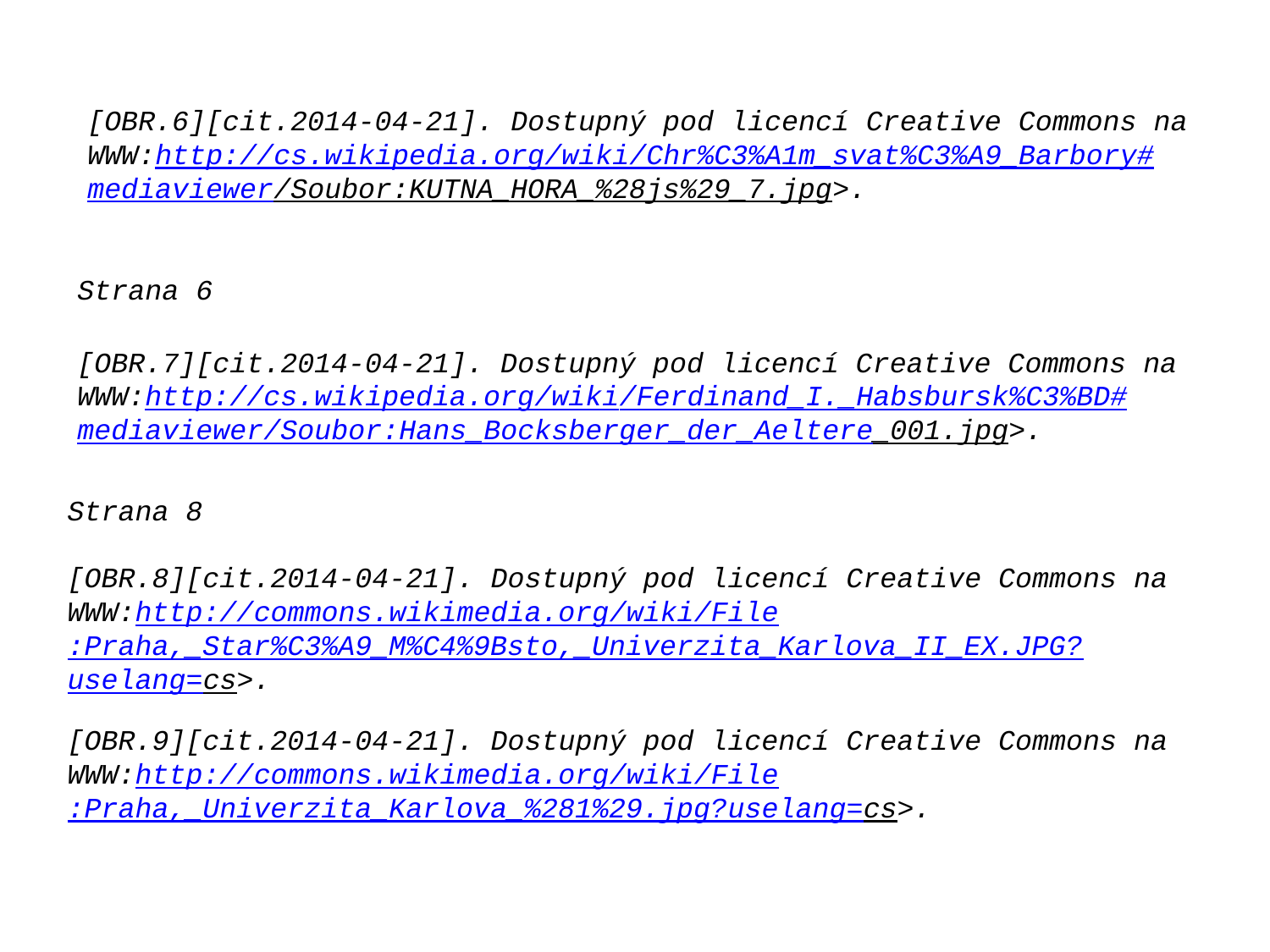

[OBR.6][cit.2014-04-21]. Dostupný pod licencí Creative Commons na
WWW:http://cs.wikipedia.org/wiki/Chr%C3%A1m_svat%C3%A9_Barbory#mediaviewer/Soubor:KUTNA_HORA_%28js%29_7.jpg>.
Strana 6

[OBR.7][cit.2014-04-21]. Dostupný pod licencí Creative Commons na
WWW:http://cs.wikipedia.org/wiki/Ferdinand_I._Habsbursk%C3%BD#mediaviewer/Soubor:Hans_Bocksberger_der_Aeltere_001.jpg>.
Strana 8

[OBR.8][cit.2014-04-21]. Dostupný pod licencí Creative Commons na
WWW:http://commons.wikimedia.org/wiki/File:Praha,_Star%C3%A9_M%C4%9Bsto,_Univerzita_Karlova_II_EX.JPG?uselang=cs>.
[OBR.9][cit.2014-04-21]. Dostupný pod licencí Creative Commons na
WWW:http://commons.wikimedia.org/wiki/File:Praha,_Univerzita_Karlova_%281%29.jpg?uselang=cs>.